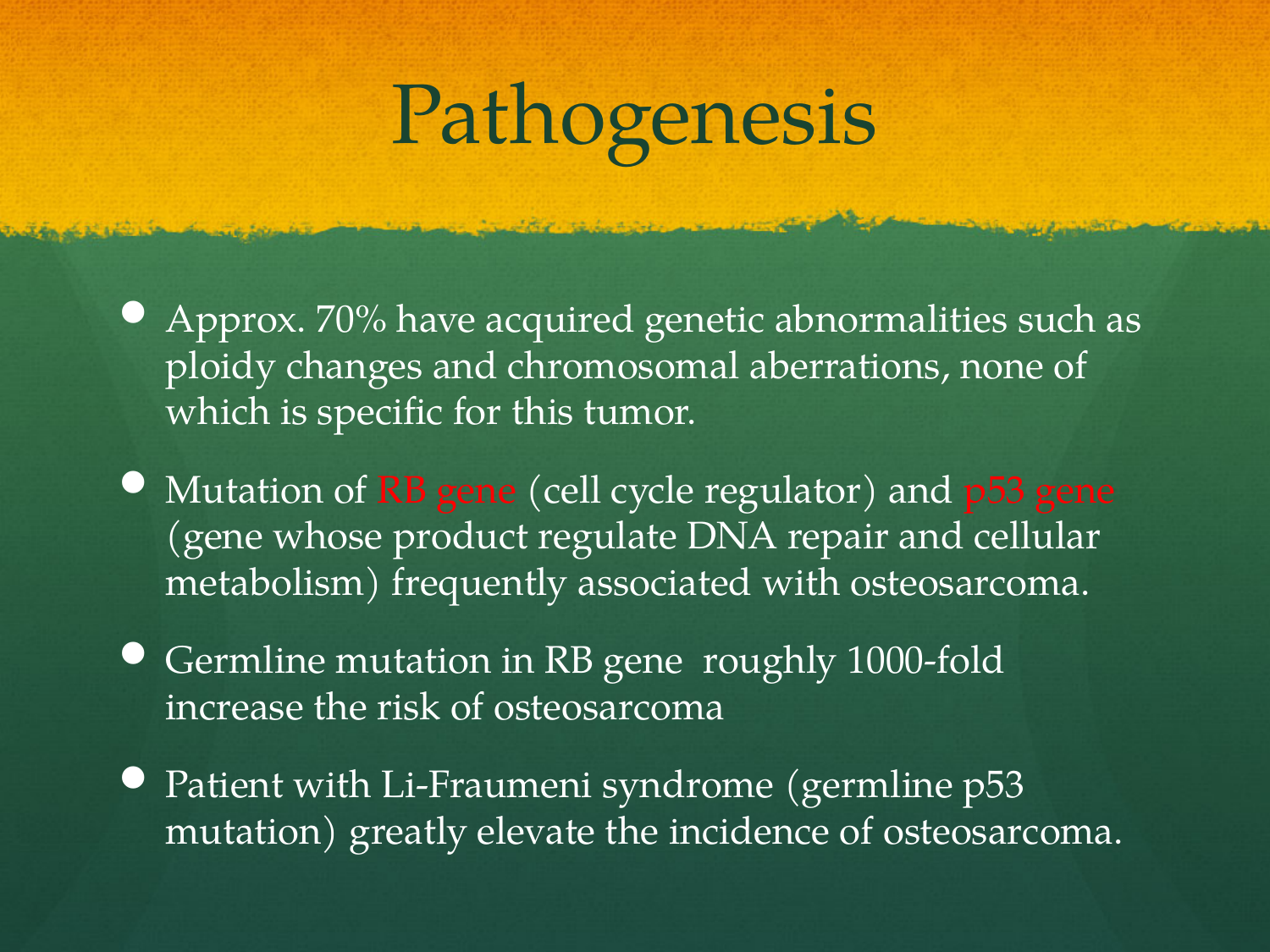

# Pathogenesis
Approx. 70% have acquired genetic abnormalities such as ploidy changes and chromosomal aberrations, none of which is specific for this tumor.
Mutation of RB gene (cell cycle regulator) and p53 gene (gene whose product regulate DNA repair and cellular metabolism) frequently associated with osteosarcoma.
Germline mutation in RB gene  roughly 1000-fold increase the risk of osteosarcoma
Patient with Li-Fraumeni syndrome (germline p53 mutation) greatly elevate the incidence of osteosarcoma.